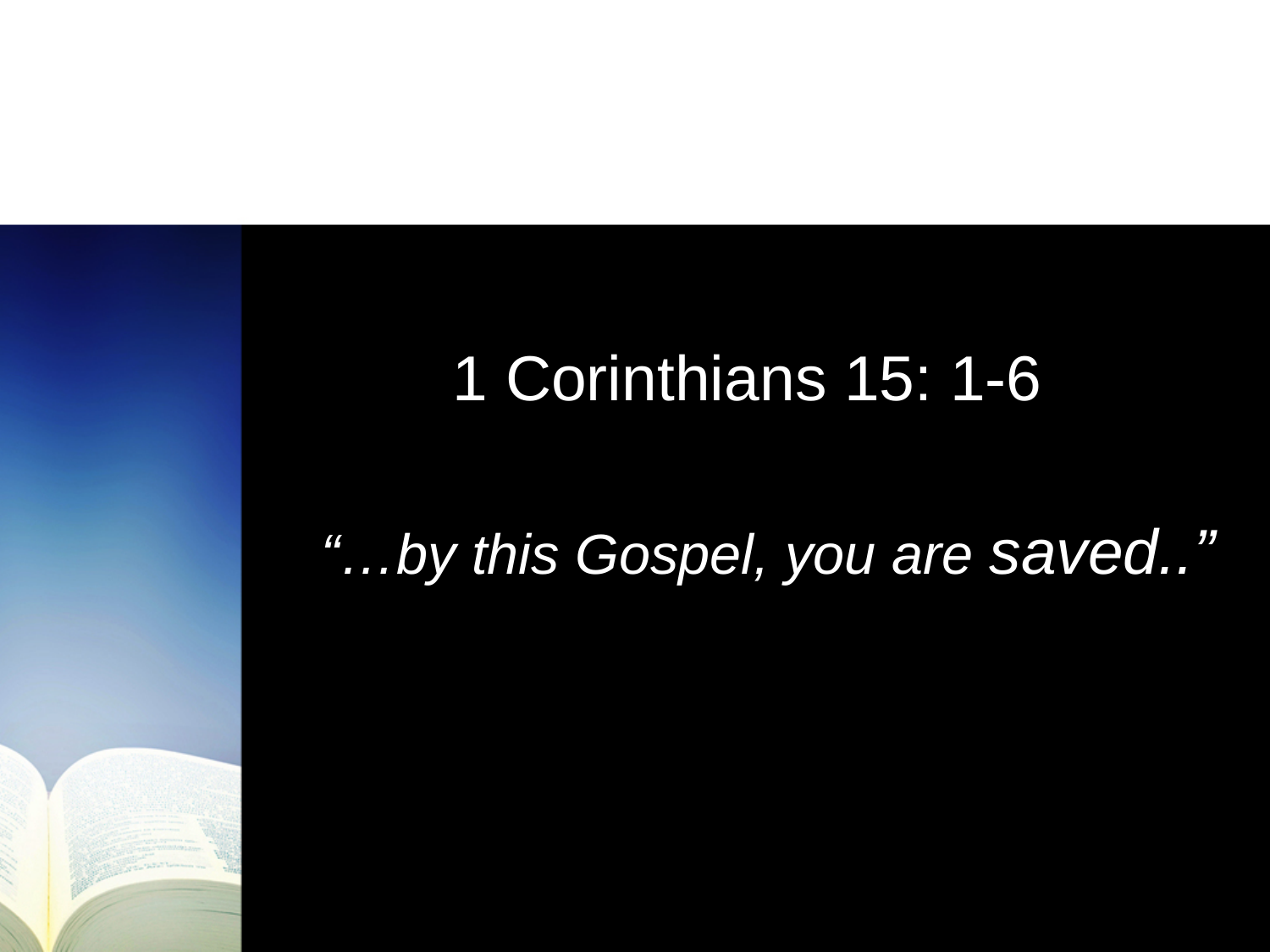

1 Corinthians 15: 1-6
“…by this Gospel, you are saved..”